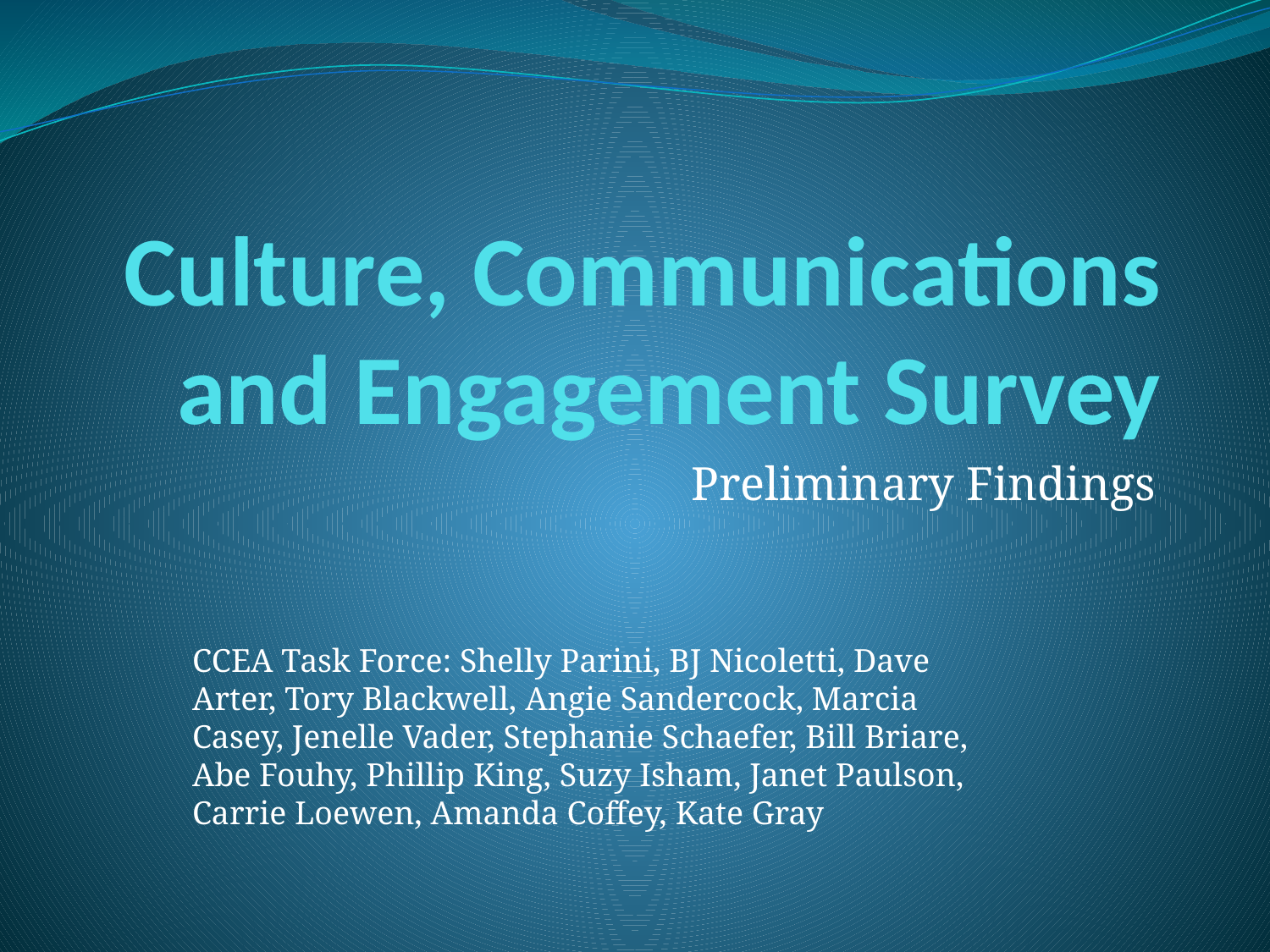

# Culture, Communications and Engagement Survey
Preliminary Findings
CCEA Task Force: Shelly Parini, BJ Nicoletti, Dave Arter, Tory Blackwell, Angie Sandercock, Marcia Casey, Jenelle Vader, Stephanie Schaefer, Bill Briare, Abe Fouhy, Phillip King, Suzy Isham, Janet Paulson, Carrie Loewen, Amanda Coffey, Kate Gray